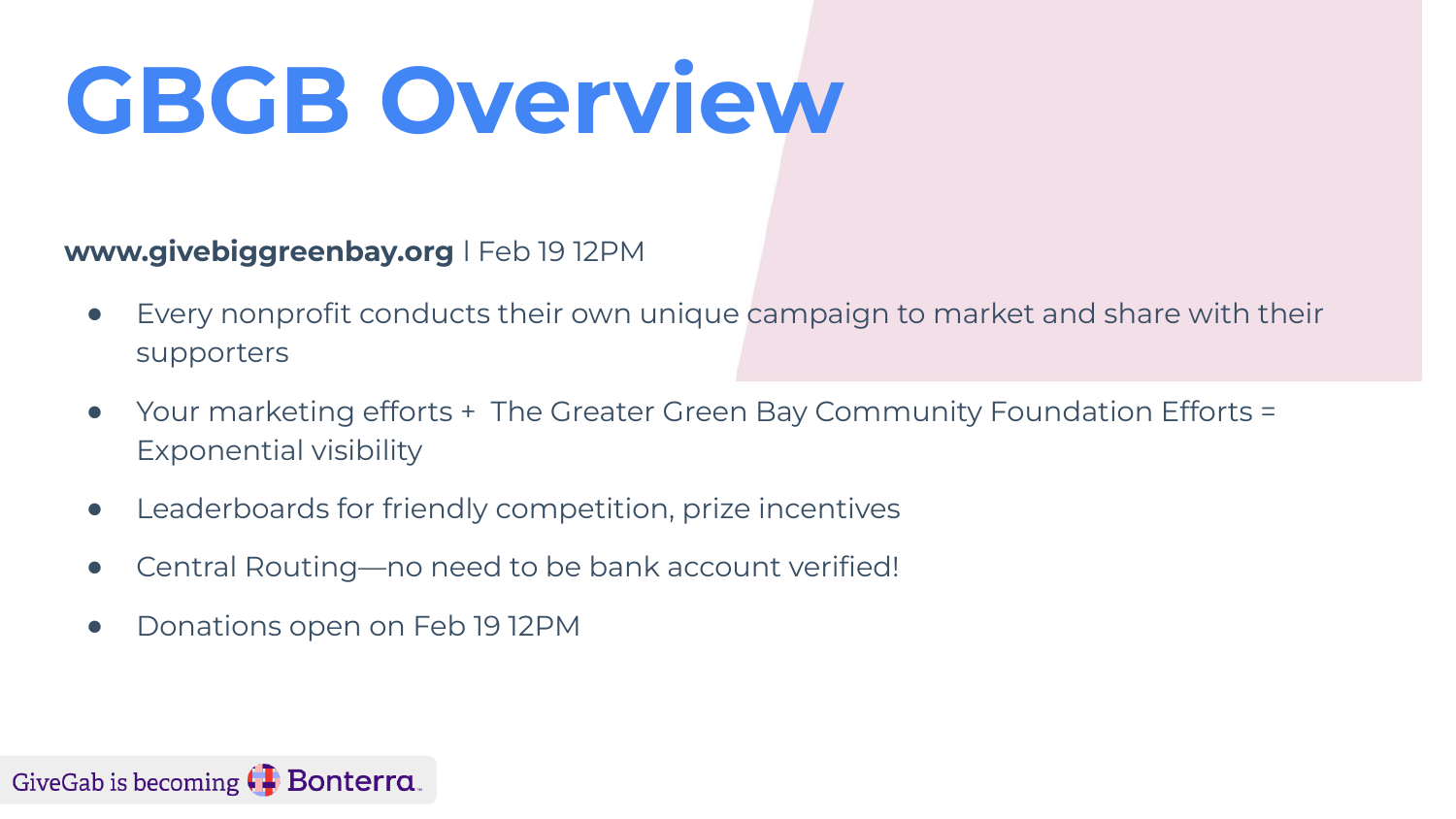

# GBGB Overview
www.givebiggreenbay.org l Feb 19 12PM
Every nonprofit conducts their own unique campaign to market and share with their supporters
Your marketing efforts +  The Greater Green Bay Community Foundation Efforts = Exponential visibility
Leaderboards for friendly competition, prize incentives
Central Routing—no need to be bank account verified!
Donations open on Feb 19 12PM